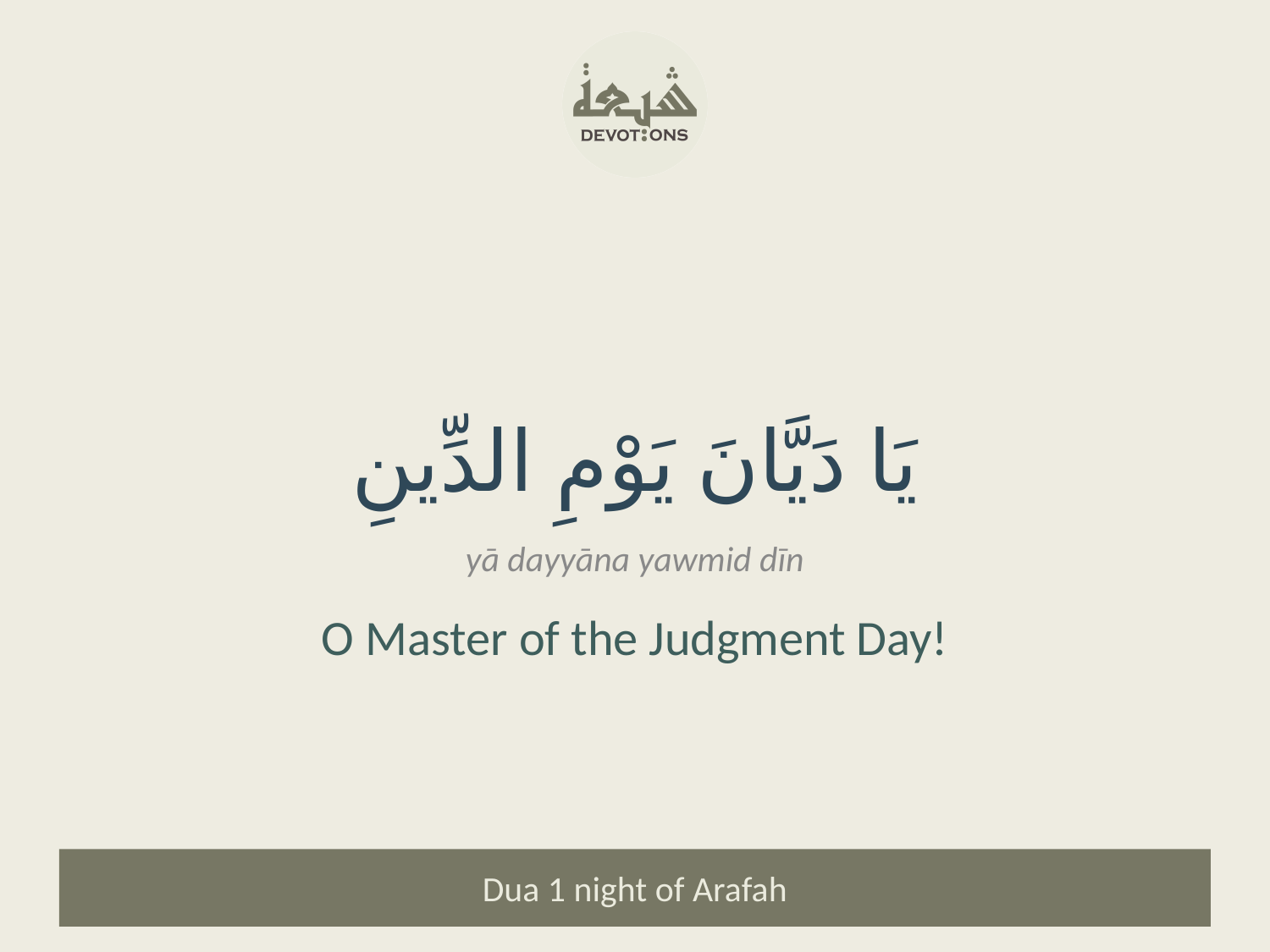

يَا دَيَّانَ يَوْمِ الدِّينِ
yā dayyāna yawmid dīn
O Master of the Judgment Day!
Dua 1 night of Arafah